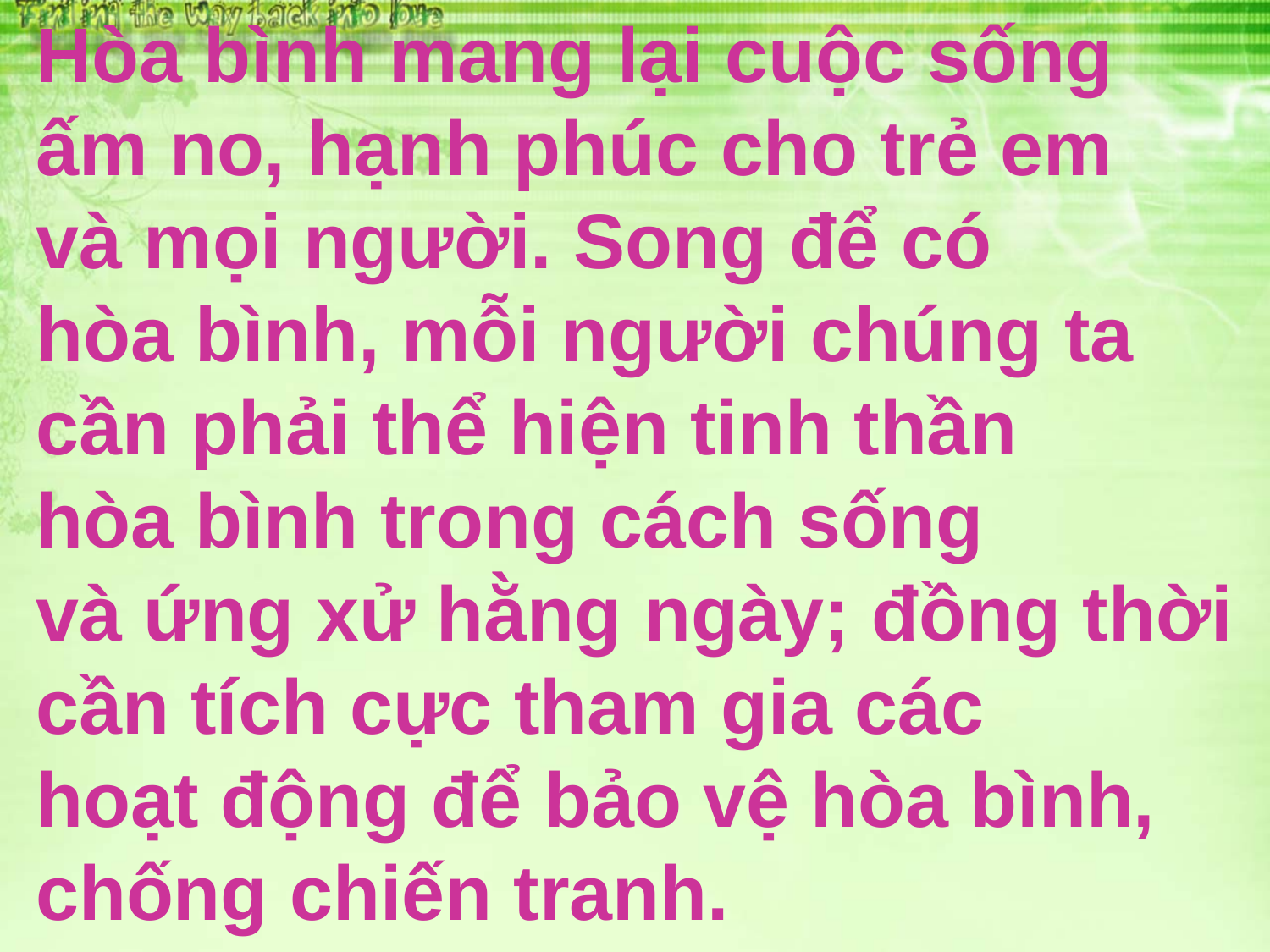

Hòa bình mang lại cuộc sống
ấm no, hạnh phúc cho trẻ em
và mọi người. Song để có
hòa bình, mỗi người chúng ta
cần phải thể hiện tinh thần
hòa bình trong cách sống
và ứng xử hằng ngày; đồng thời
cần tích cực tham gia các
hoạt động để bảo vệ hòa bình,
chống chiến tranh.